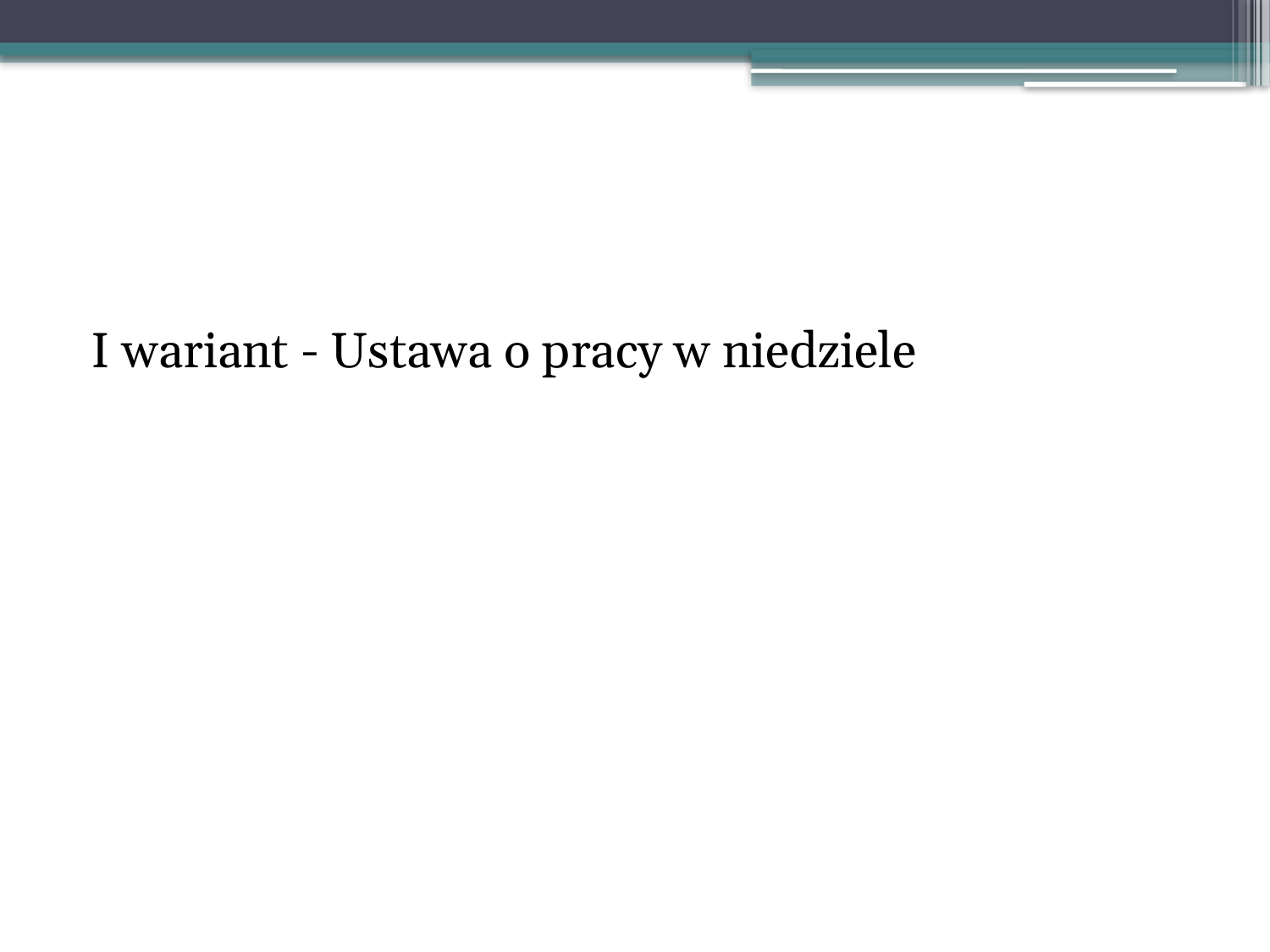

I wariant - Ustawa o pracy w niedziele